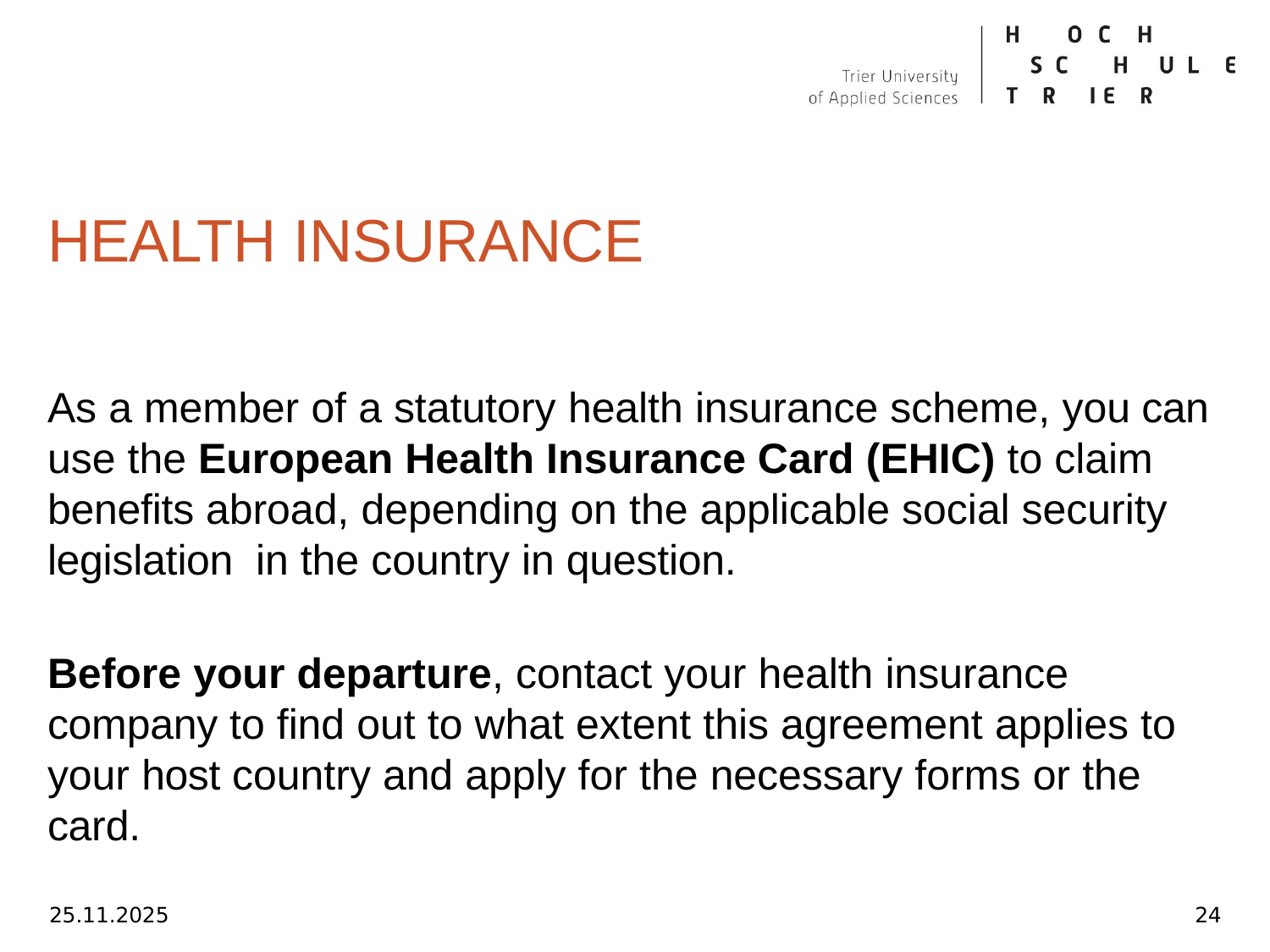

# HEALTH INSURANCE
As a member of a statutory health insurance scheme, you can use the European Health Insurance Card (EHIC) to claim benefits abroad, depending on the applicable social security legislation in the country in question.

Before your departure, contact your health insurance company to find out to what extent this agreement applies to your host country and apply for the necessary forms or the card.
25.11.2025
24